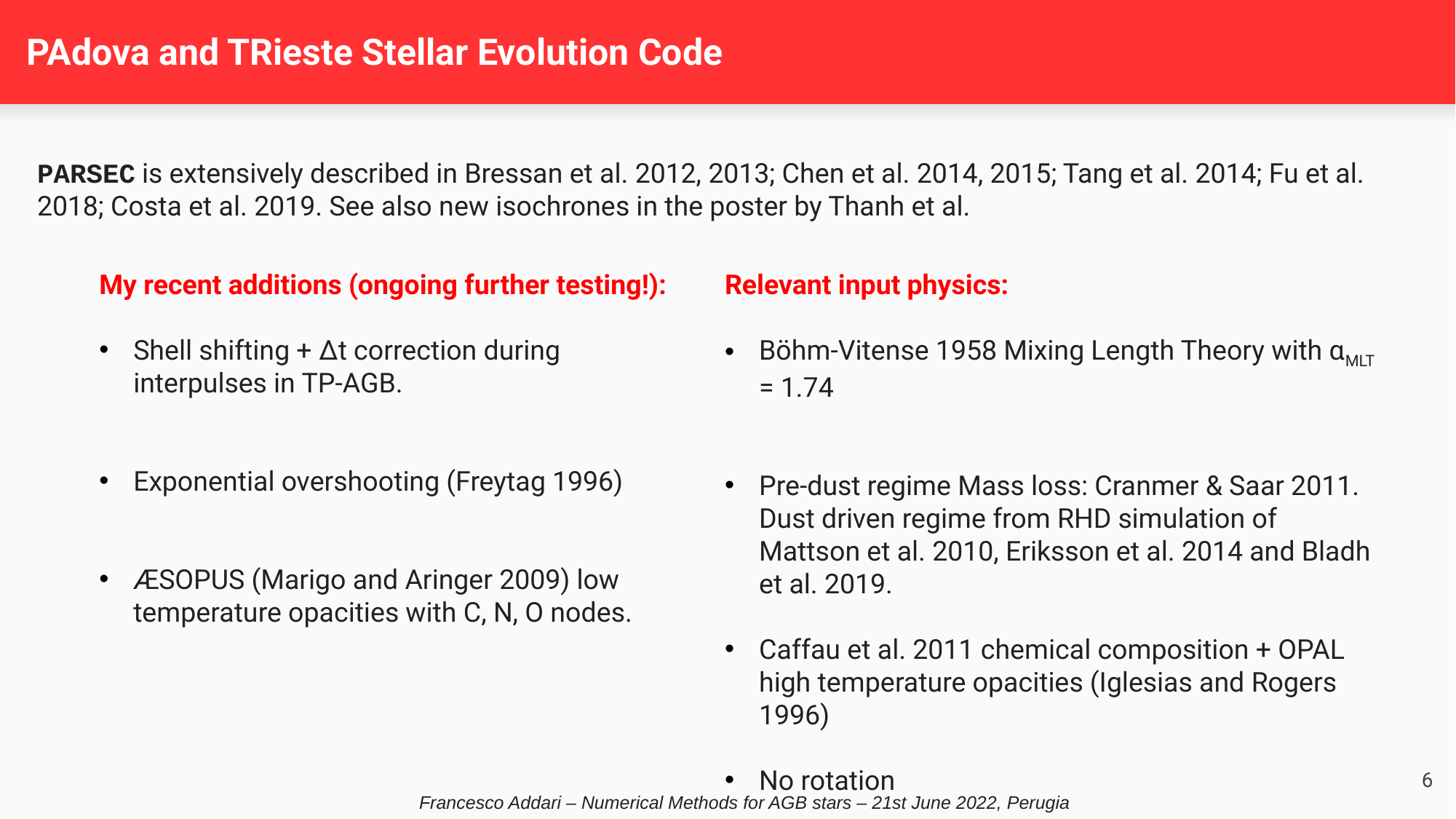

# PAdova and TRieste Stellar Evolution Code
PARSEC is extensively described in Bressan et al. 2012, 2013; Chen et al. 2014, 2015; Tang et al. 2014; Fu et al. 2018; Costa et al. 2019. See also new isochrones in the poster by Thanh et al.
My recent additions (ongoing further testing!):

Shell shifting + Δt correction during interpulses in TP-AGB.
Exponential overshooting (Freytag 1996)
ÆSOPUS (Marigo and Aringer 2009) low temperature opacities with C, N, O nodes.
Relevant input physics:

Böhm-Vitense 1958 Mixing Length Theory with αMLT = 1.74
Pre-dust regime Mass loss: Cranmer & Saar 2011. Dust driven regime from RHD simulation of Mattson et al. 2010, Eriksson et al. 2014 and Bladh et al. 2019.
Caffau et al. 2011 chemical composition + OPAL high temperature opacities (Iglesias and Rogers 1996)
No rotation
6
Francesco Addari – Numerical Methods for AGB stars – 21st June 2022, Perugia